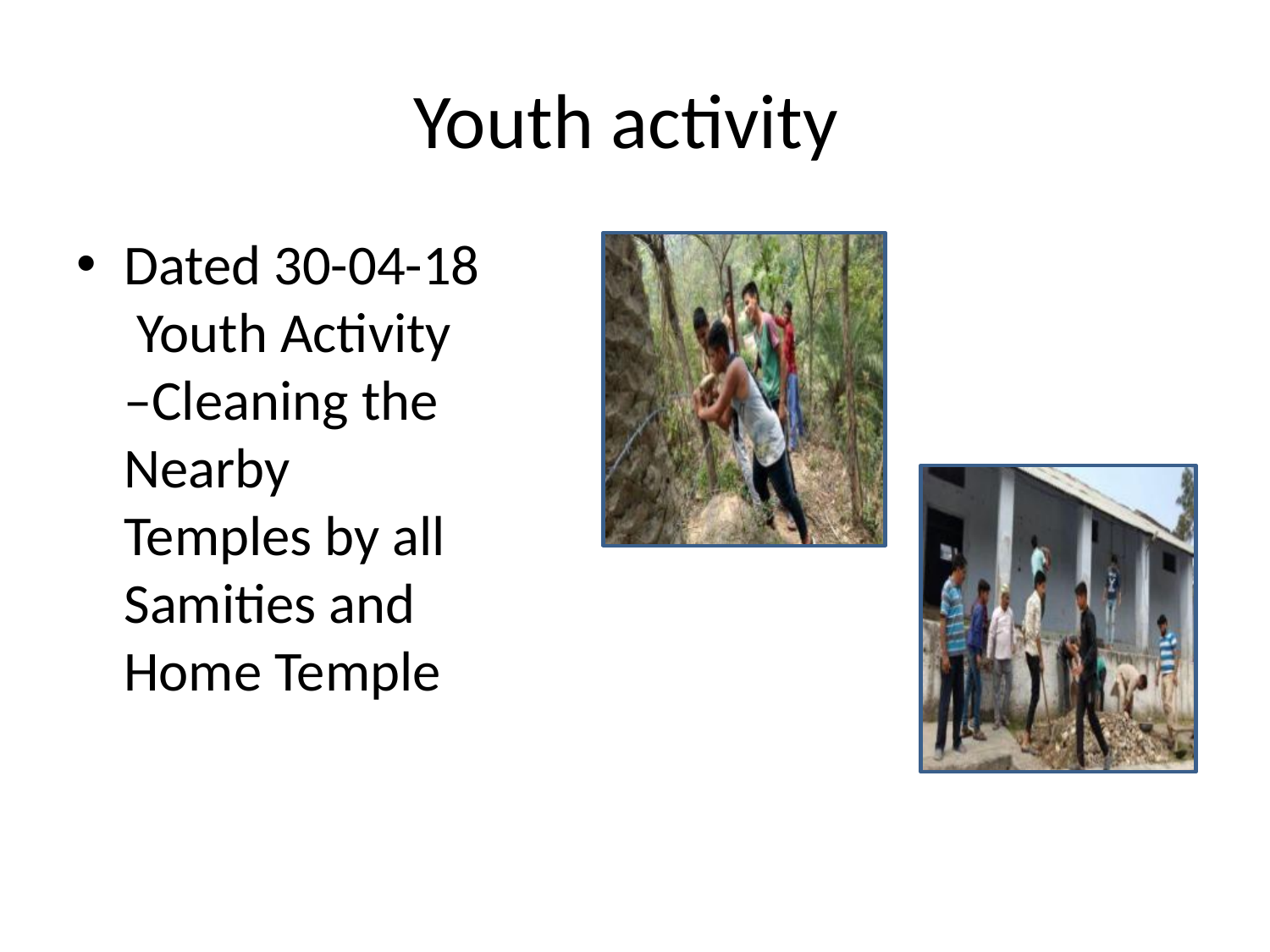

# Youth activity
Dated 30-04-18  Youth Activity –Cleaning the Nearby Temples by all Samities and Home Temple